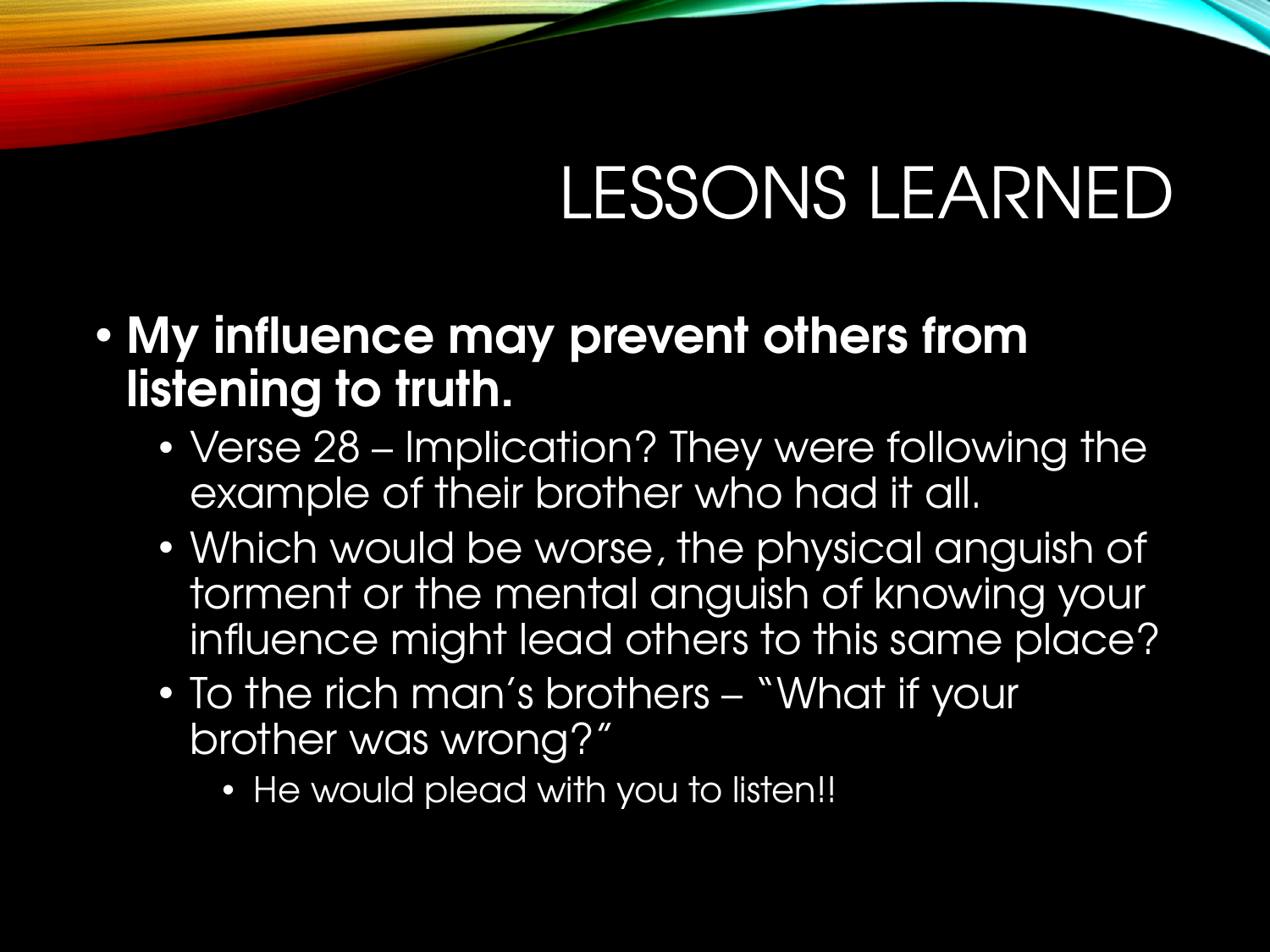

# Lessons Learned
My influence may prevent others from listening to truth.
Verse 28 – Implication? They were following the example of their brother who had it all.
Which would be worse, the physical anguish of torment or the mental anguish of knowing your influence might lead others to this same place?
To the rich man’s brothers – “What if your brother was wrong?”
He would plead with you to listen!!